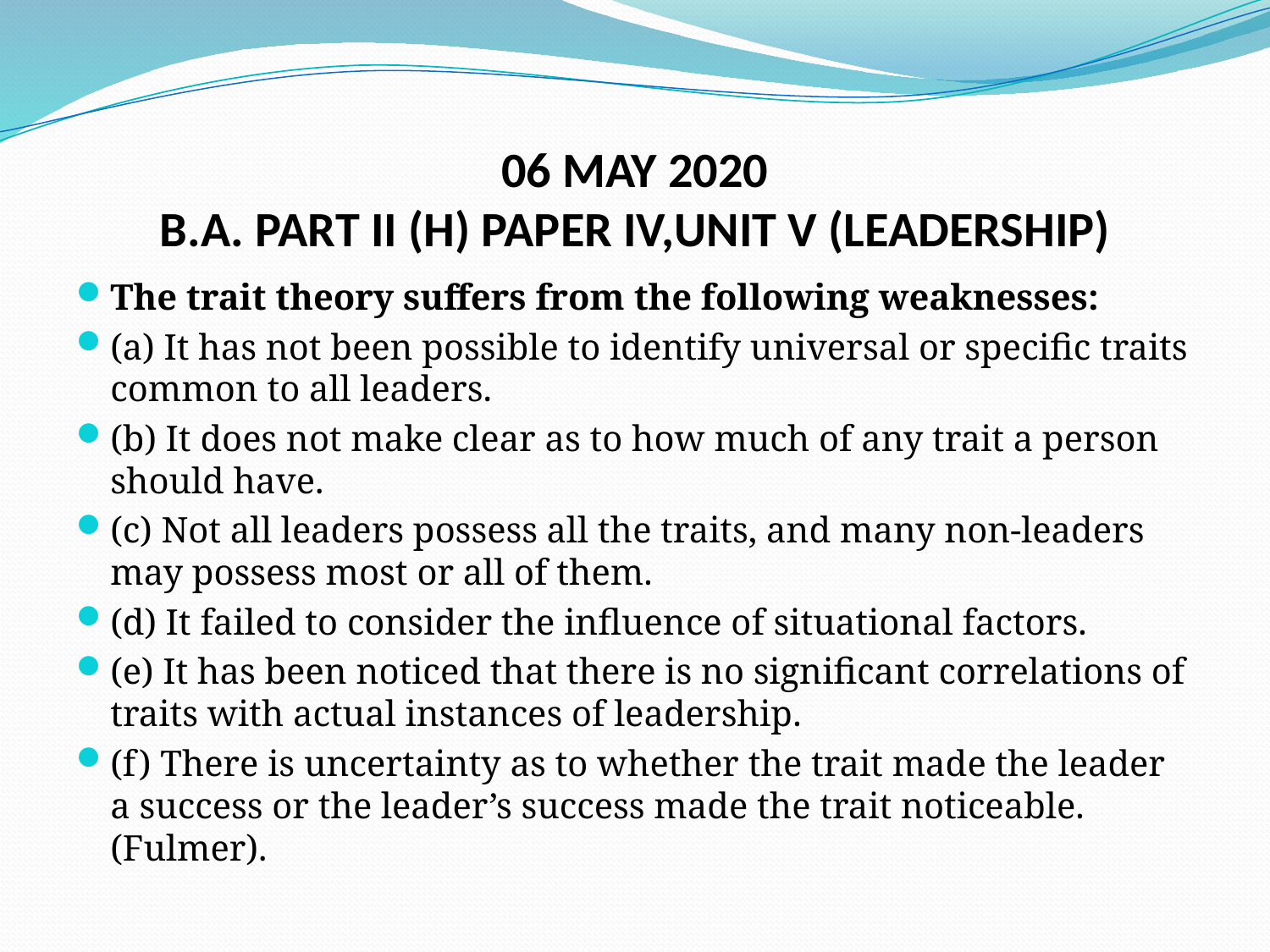

# 06 MAY 2020 B.A. PART II (H) PAPER IV,UNIT V (LEADERSHIP)
The trait theory suffers from the following weaknesses:
(a) It has not been possible to identify universal or specific traits common to all leaders.
(b) It does not make clear as to how much of any trait a person should have.
(c) Not all leaders possess all the traits, and many non-leaders may possess most or all of them.
(d) It failed to consider the influence of situational factors.
(e) It has been noticed that there is no significant correlations of traits with actual instances of leader­ship.
(f) There is uncertainty as to whether the trait made the leader a success or the leader’s success made the trait noticeable. (Fulmer).